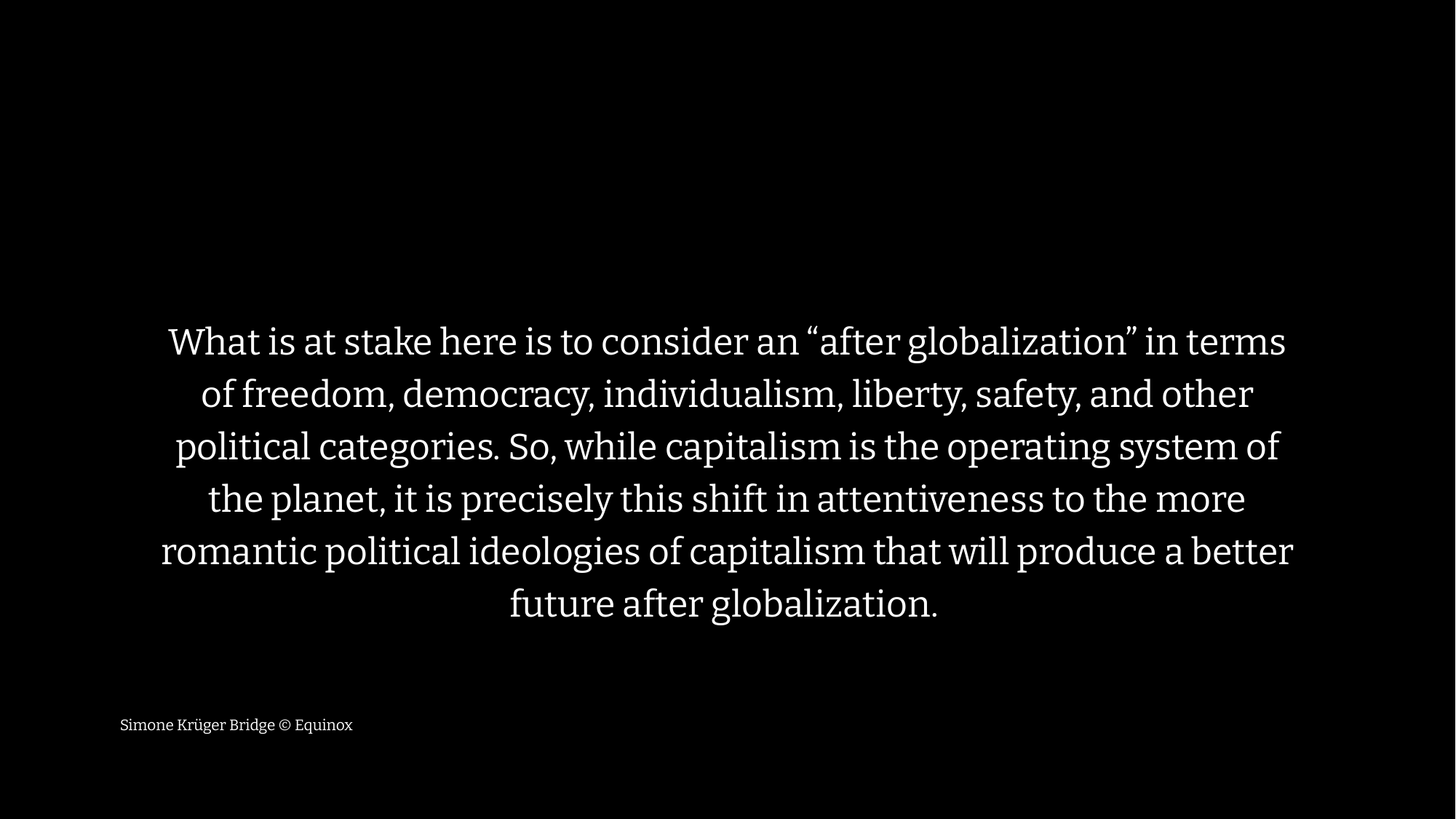

What is at stake here is to consider an “after globalization” in terms of freedom, democracy, individualism, liberty, safety, and other political categories. So, while capitalism is the operating system of the planet, it is precisely this shift in attentiveness to the more romantic political ideologies of capitalism that will produce a better future after globalization.

Simone Krüger Bridge © Equinox